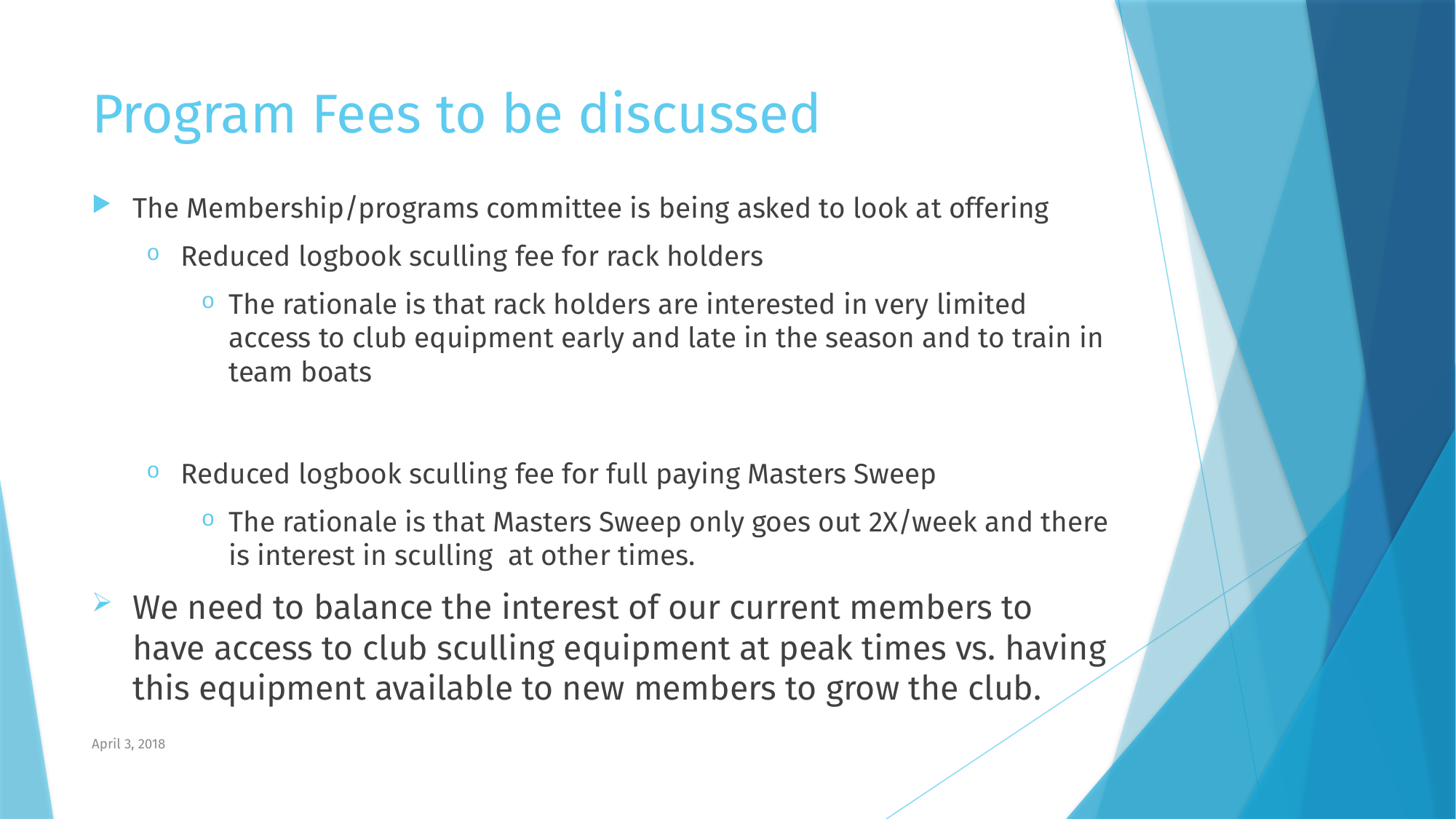

# Program Fees to be discussed
The Membership/programs committee is being asked to look at offering
Reduced logbook sculling fee for rack holders
The rationale is that rack holders are interested in very limited access to club equipment early and late in the season and to train in team boats

Reduced logbook sculling fee for full paying Masters Sweep
The rationale is that Masters Sweep only goes out 2X/week and there is interest in sculling  at other times.
We need to balance the interest of our current members to have access to club sculling equipment at peak times vs. having this equipment available to new members to grow the club.
April 3, 2018